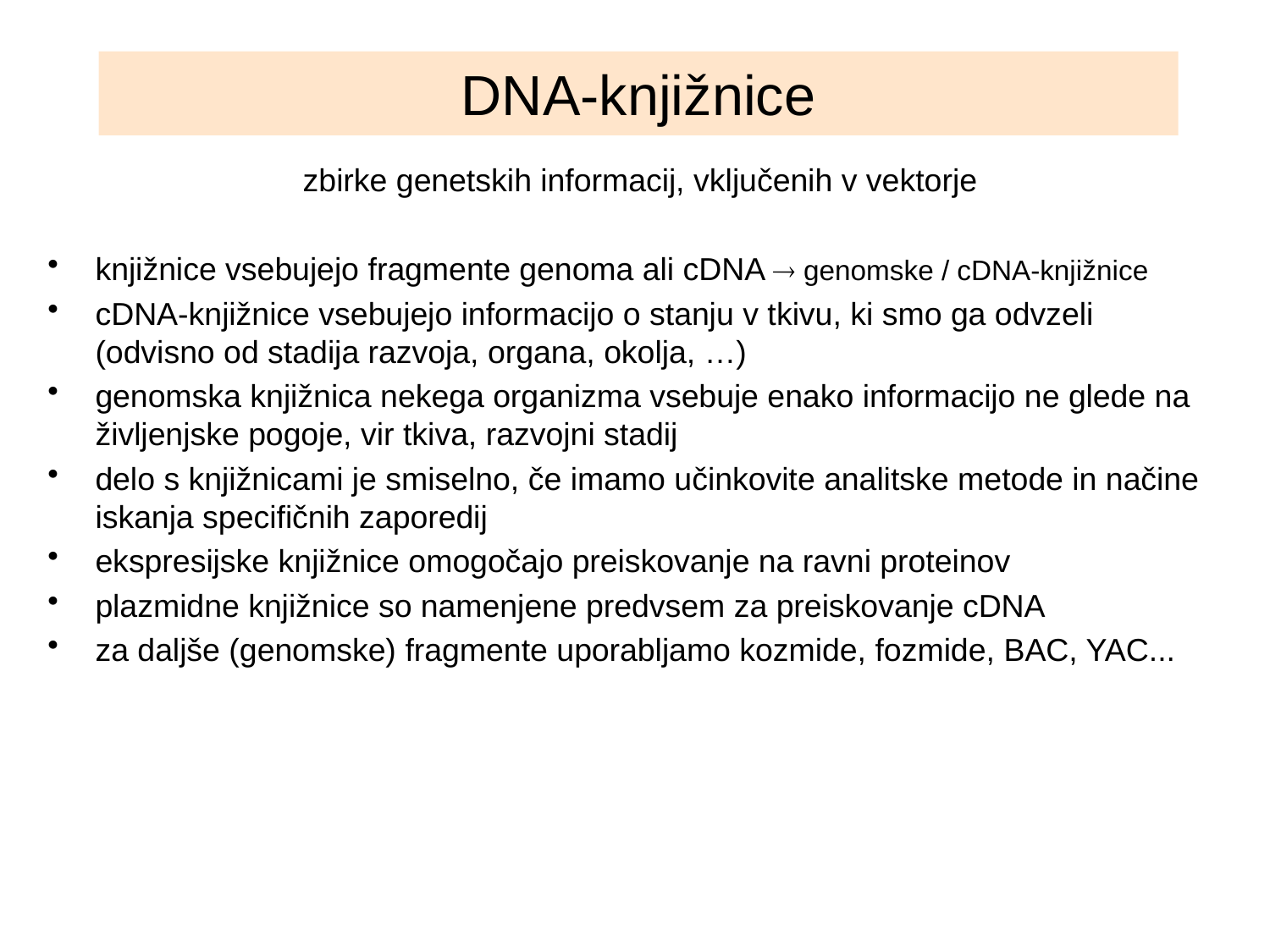

# DNA-knjižnice
zbirke genetskih informacij, vključenih v vektorje

knjižnice vsebujejo fragmente genoma ali cDNA → genomske / cDNA-knjižnice
cDNA-knjižnice vsebujejo informacijo o stanju v tkivu, ki smo ga odvzeli
(odvisno od stadija razvoja, organa, okolja, …)
genomska knjižnica nekega organizma vsebuje enako informacijo ne glede na življenjske pogoje, vir tkiva, razvojni stadij
delo s knjižnicami je smiselno, če imamo učinkovite analitske metode in načine iskanja specifičnih zaporedij
ekspresijske knjižnice omogočajo preiskovanje na ravni proteinov
plazmidne knjižnice so namenjene predvsem za preiskovanje cDNA
za daljše (genomske) fragmente uporabljamo kozmide, fozmide, BAC, YAC...